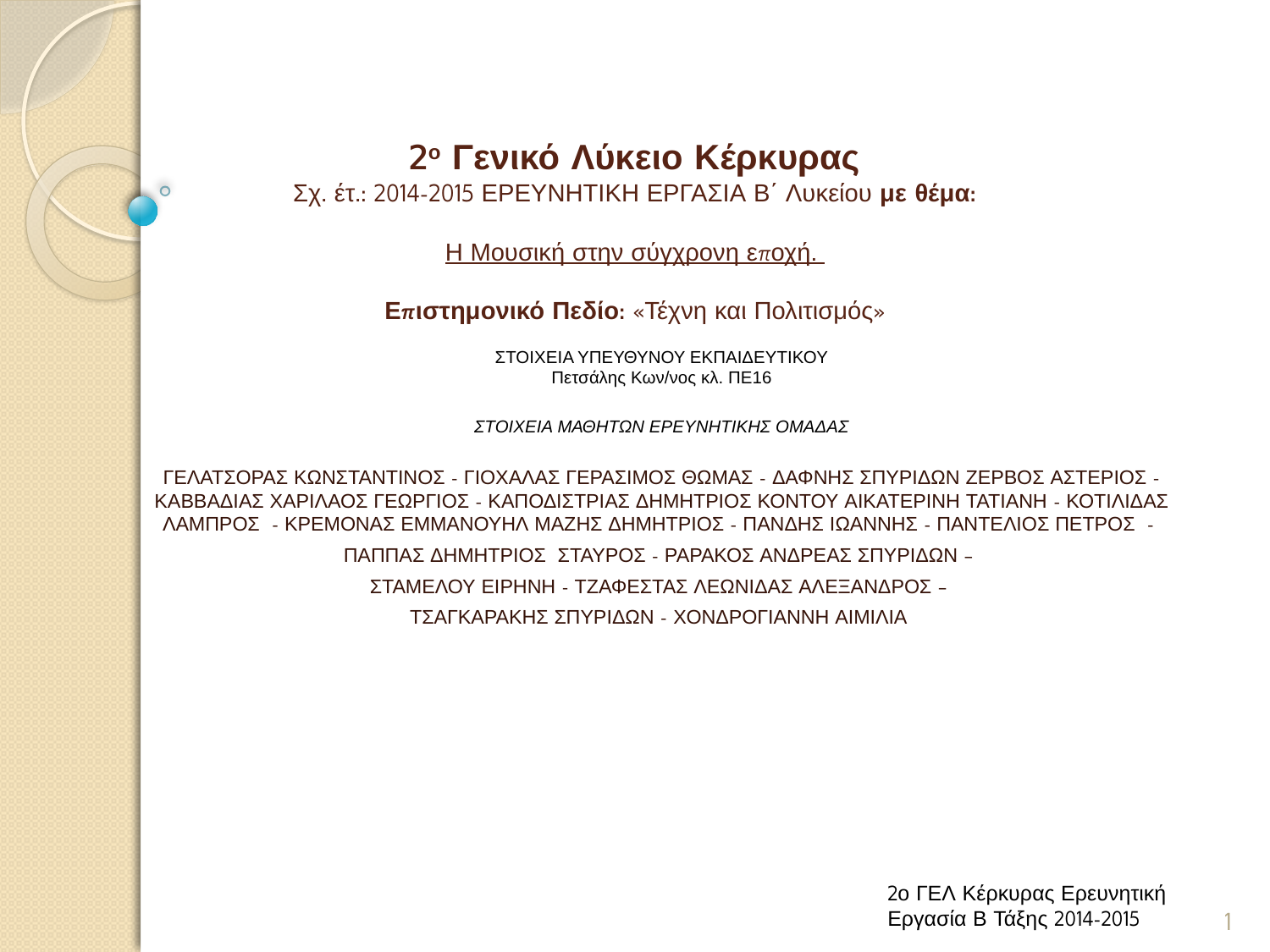

# 2ο Γενικό Λύκειο Κέρκυρας Σχ. έτ.: 2014-2015 ΕΡΕΥΝΗΤΙΚΗ ΕΡΓΑΣΙΑ Β΄ Λυκείου με θέμα: Η Μουσική στην σύγχρονη εποχή. Επιστημονικό Πεδίο: «Τέχνη και Πολιτισμός»
ΣΤΟΙΧΕΙΑ ΥΠΕΥΘΥΝΟΥ ΕΚΠΑΙΔΕΥΤΙΚΟΥ
Πετσάλης Κων/νος κλ. ΠΕ16
ΣΤΟΙΧΕΙΑ ΜΑΘΗΤΩΝ ΕΡΕΥΝΗΤΙΚΗΣ ΟΜΑΔΑΣ
ΓΕΛΑΤΣΟΡΑΣ ΚΩΝΣΤΑΝΤΙΝΟΣ - ΓΙΟΧΑΛΑΣ ΓΕΡΑΣΙΜΟΣ ΘΩΜΑΣ - ΔΑΦΝΗΣ ΣΠΥΡΙΔΩΝ ΖΕΡΒΟΣ ΑΣΤΕΡΙΟΣ - ΚΑΒΒΑΔΙΑΣ ΧΑΡΙΛΑΟΣ ΓΕΩΡΓΙΟΣ - ΚΑΠΟΔΙΣΤΡΙΑΣ ΔΗΜΗΤΡΙΟΣ ΚΟΝΤΟΥ ΑΙΚΑΤΕΡΙΝΗ ΤΑΤΙΑΝΗ - ΚΟΤΙΛΙΔΑΣ ΛΑΜΠΡΟΣ  - ΚΡΕΜΟΝΑΣ ΕΜΜΑΝΟΥΗΛ ΜΑΖΗΣ ΔΗΜΗΤΡΙΟΣ - ΠΑΝΔΗΣ ΙΩΑΝΝΗΣ - ΠΑΝΤΕΛΙΟΣ ΠΕΤΡΟΣ  -
ΠΑΠΠΑΣ ΔΗΜΗΤΡΙΟΣ  ΣΤΑΥΡΟΣ - ΡΑΡΑΚΟΣ ΑΝΔΡΕΑΣ ΣΠΥΡΙΔΩΝ –
ΣΤΑΜΕΛΟΥ ΕΙΡΗΝΗ - ΤΖΑΦΕΣΤΑΣ ΛΕΩΝΙΔΑΣ ΑΛΕΞΑΝΔΡΟΣ –
ΤΣΑΓΚΑΡΑΚΗΣ ΣΠΥΡΙΔΩΝ - ΧΟΝΔΡΟΓΙΑΝΝΗ ΑΙΜΙΛΙΑ
1
2ο ΓΕΛ Κέρκυρας Ερευνητική Εργασία Β Τάξης 2014-2015